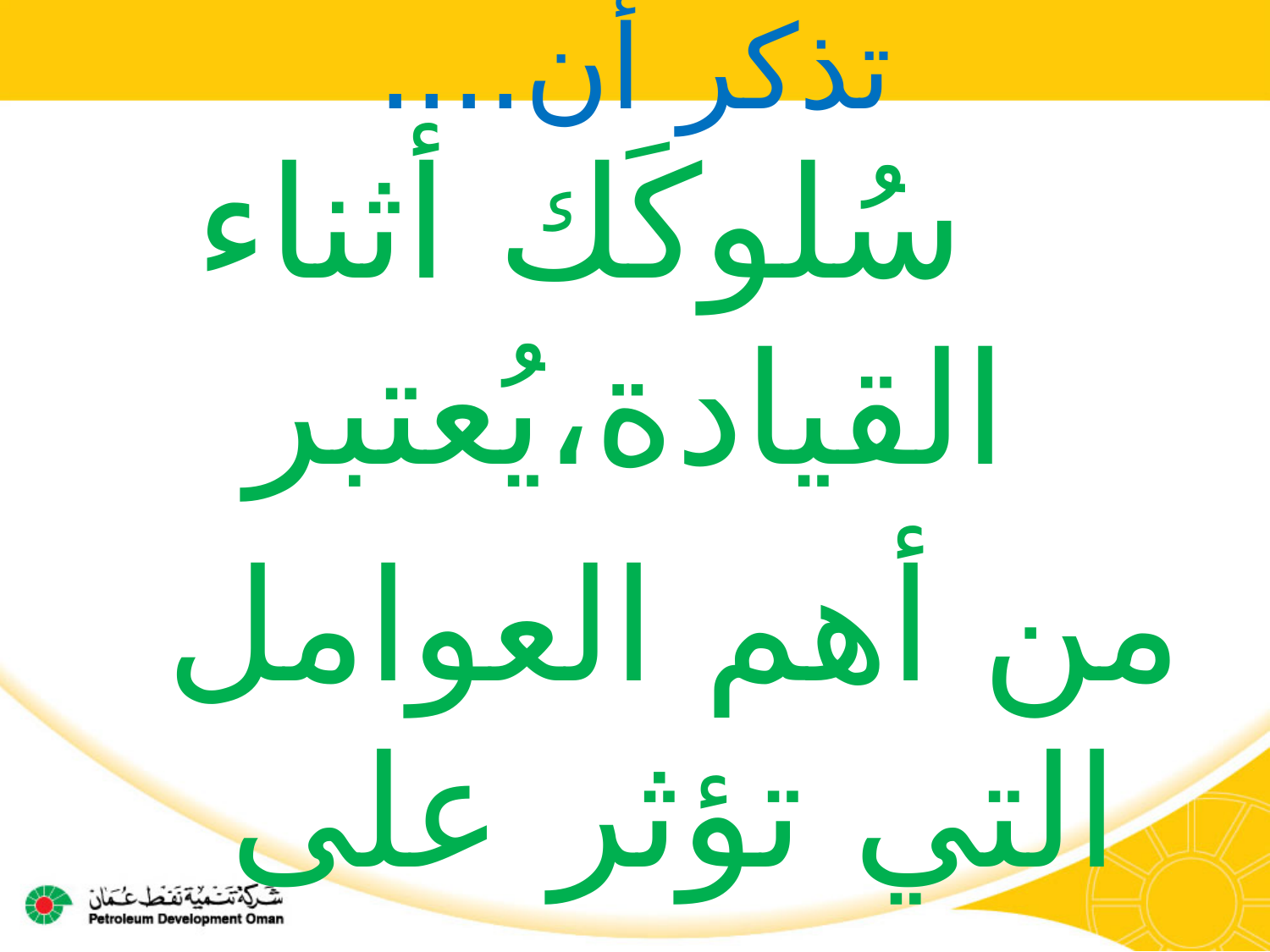

# تذكر أن....
   سُلوكَك أثناء القيادة،يُعتبر
 من أهم العوامل التي تؤثر على
 إدارة المخاطر على الطريق